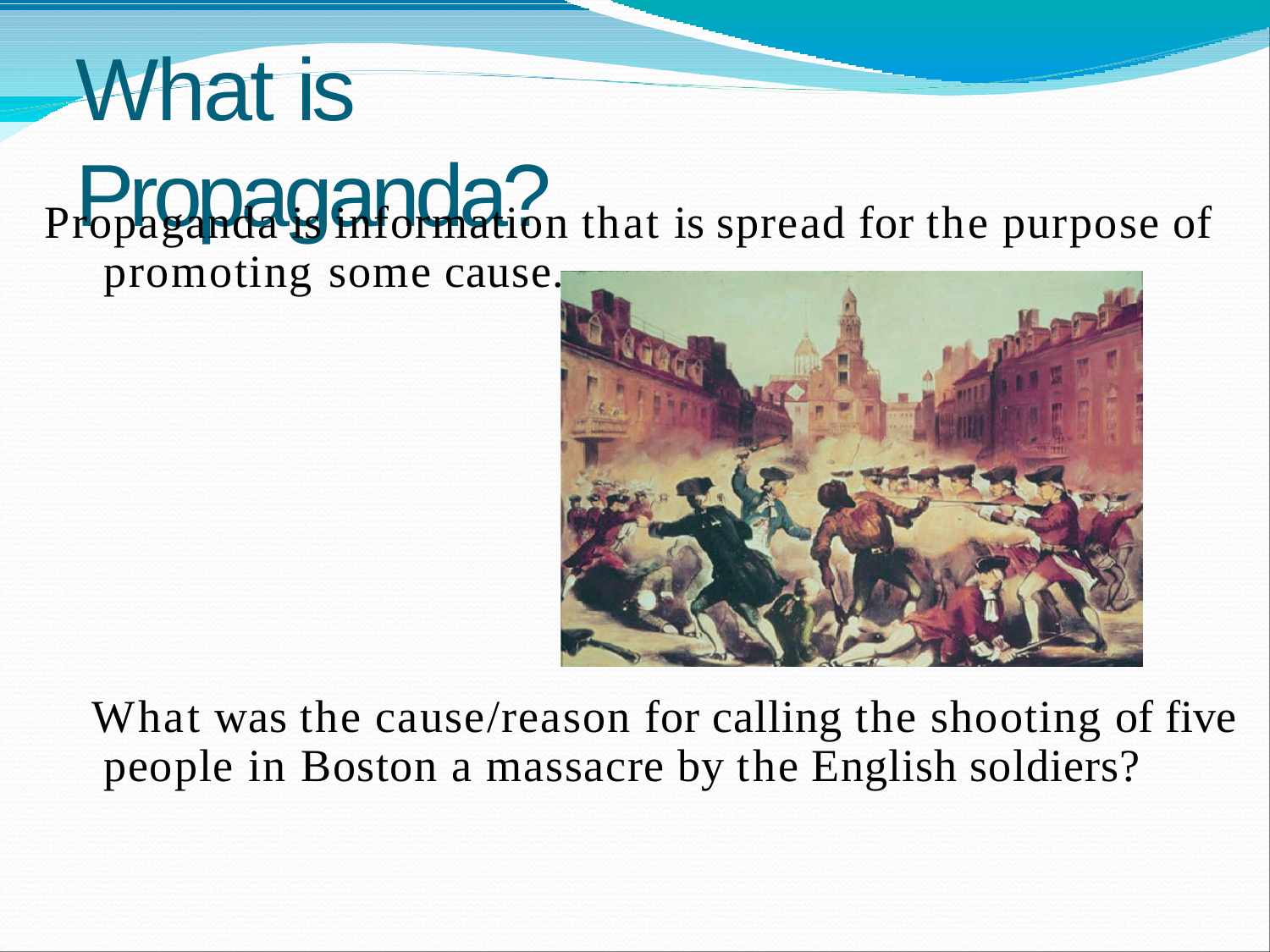

# What is Propaganda?
Propaganda is information that is spread for the purpose of  promoting some cause.

What was the cause/reason for calling the shooting of five  people in Boston a massacre by the	English soldiers?